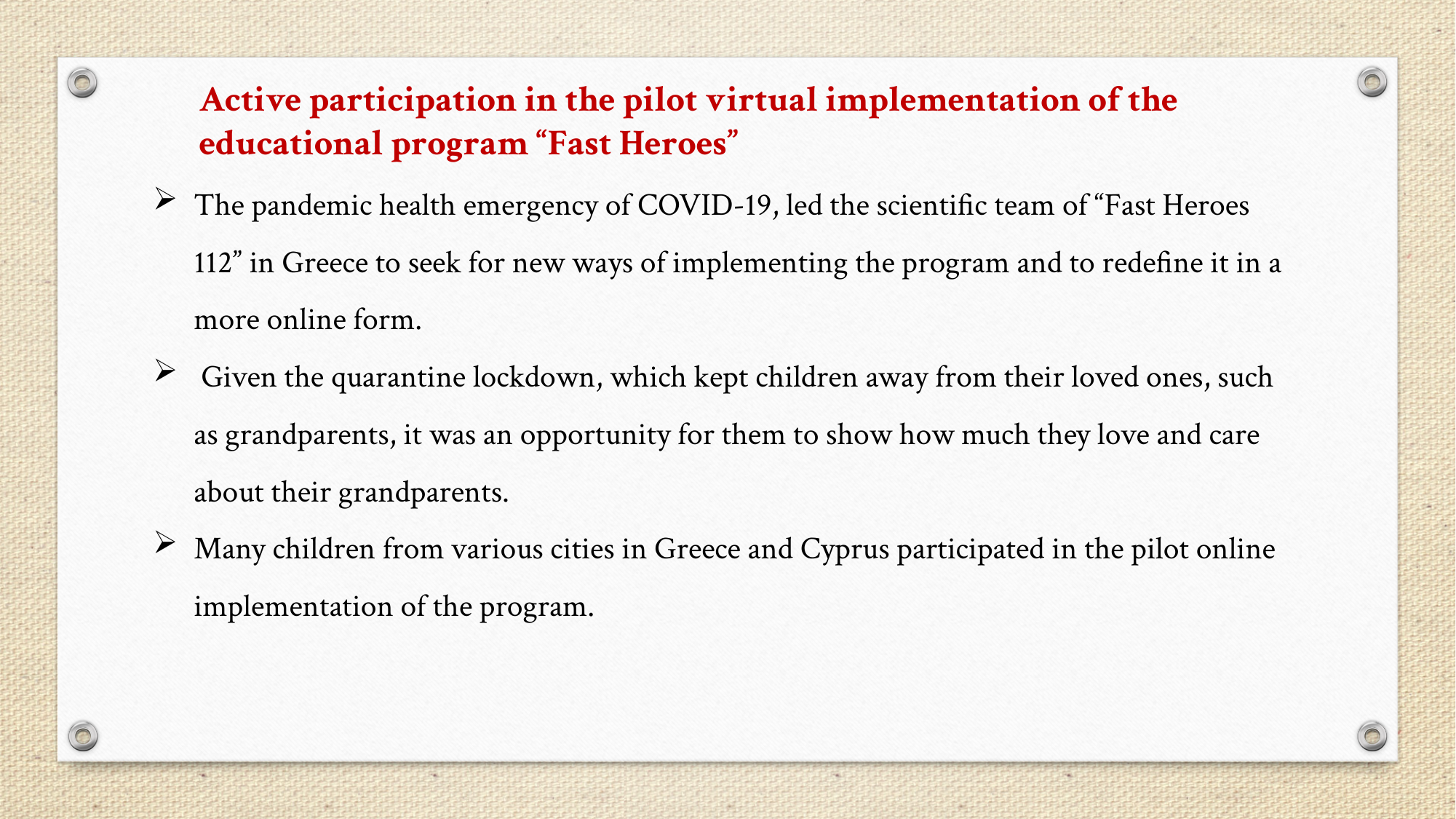

Active participation in the pilot virtual implementation of the educational program “Fast Heroes”
The pandemic health emergency of COVID-19, led the scientific team of “Fast Heroes 112” in Greece to seek for new ways of implementing the program and to redefine it in a more online form.
 Given the quarantine lockdown, which kept children away from their loved ones, such as grandparents, it was an opportunity for them to show how much they love and care about their grandparents.
Many children from various cities in Greece and Cyprus participated in the pilot online implementation of the program.